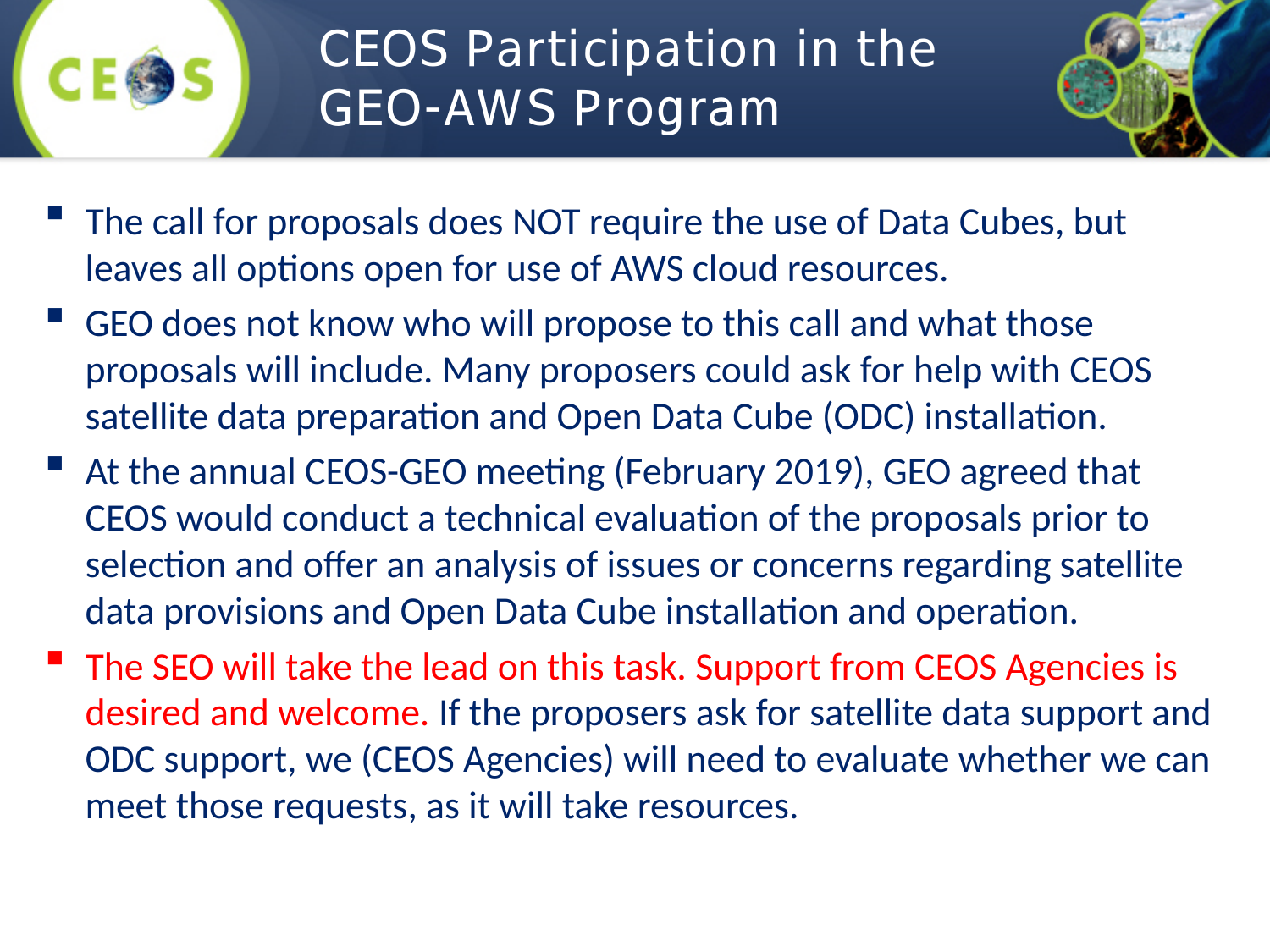

# CEOS Participation in the GEO-AWS Program
The call for proposals does NOT require the use of Data Cubes, but leaves all options open for use of AWS cloud resources.
GEO does not know who will propose to this call and what those proposals will include. Many proposers could ask for help with CEOS satellite data preparation and Open Data Cube (ODC) installation.
At the annual CEOS-GEO meeting (February 2019), GEO agreed that CEOS would conduct a technical evaluation of the proposals prior to selection and offer an analysis of issues or concerns regarding satellite data provisions and Open Data Cube installation and operation.
The SEO will take the lead on this task. Support from CEOS Agencies is desired and welcome. If the proposers ask for satellite data support and ODC support, we (CEOS Agencies) will need to evaluate whether we can meet those requests, as it will take resources.